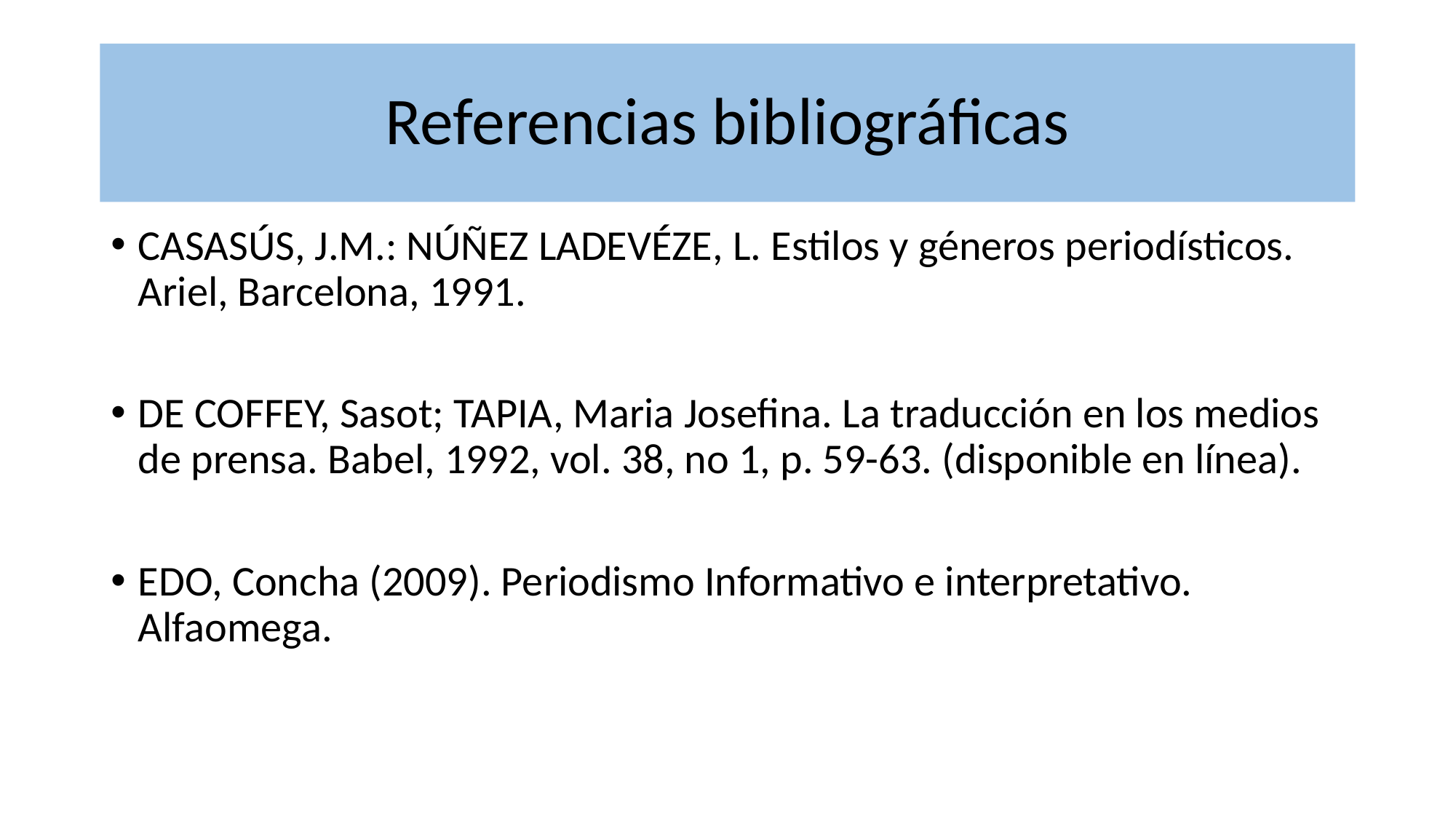

# Referencias bibliográficas
CASASÚS, J.M.: NÚÑEZ LADEVÉZE, L. Estilos y géneros periodísticos. Ariel, Barcelona, 1991.

DE COFFEY, Sasot; TAPIA, Maria Josefina. La traducción en los medios de prensa. Babel, 1992, vol. 38, no 1, p. 59-63. (disponible en línea).

EDO, Concha (2009). Periodismo Informativo e interpretativo. Alfaomega.